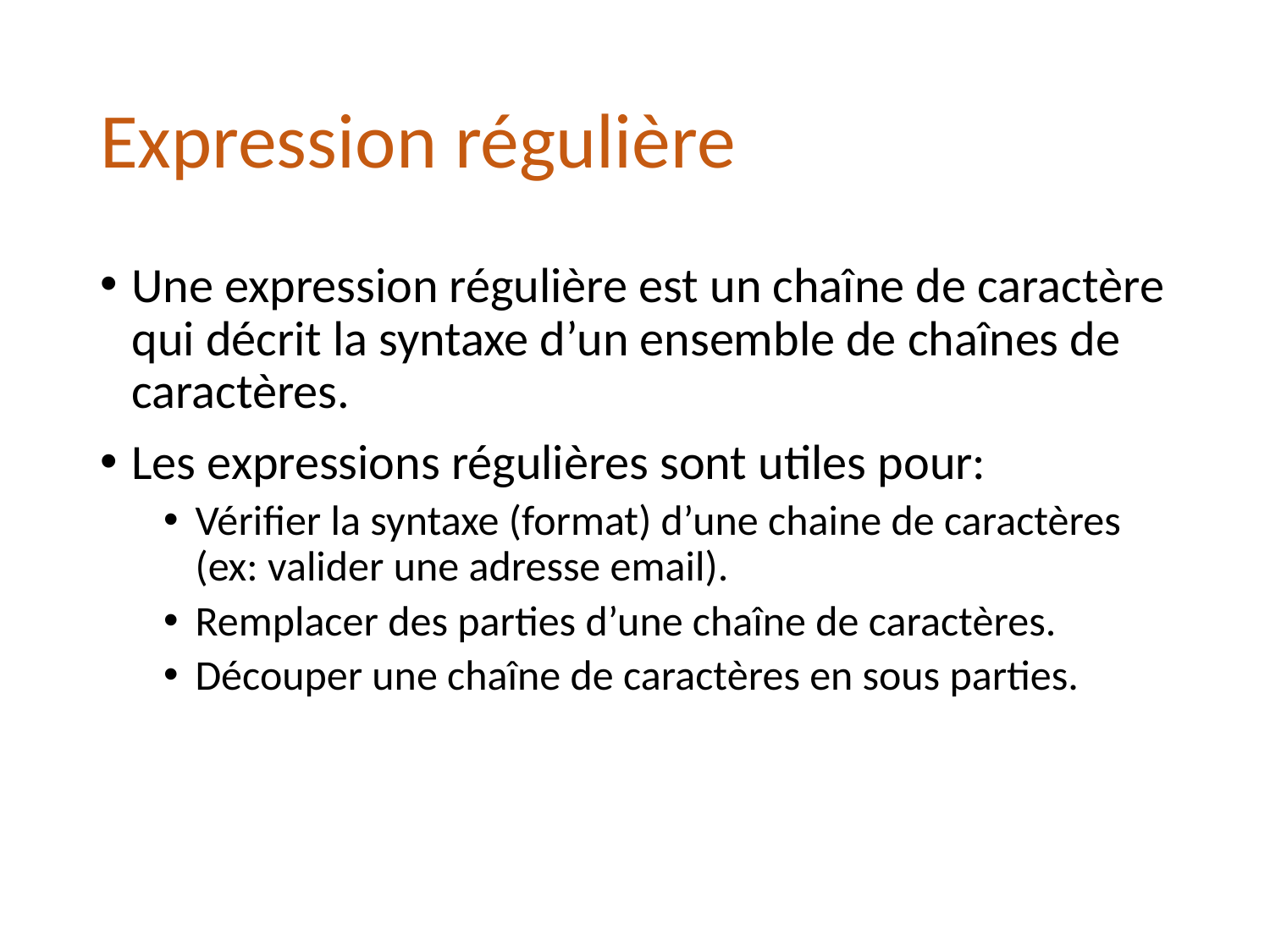

# Expression régulière
Une expression régulière est un chaîne de caractère qui décrit la syntaxe d’un ensemble de chaînes de caractères.
Les expressions régulières sont utiles pour:
Vérifier la syntaxe (format) d’une chaine de caractères (ex: valider une adresse email).
Remplacer des parties d’une chaîne de caractères.
Découper une chaîne de caractères en sous parties.